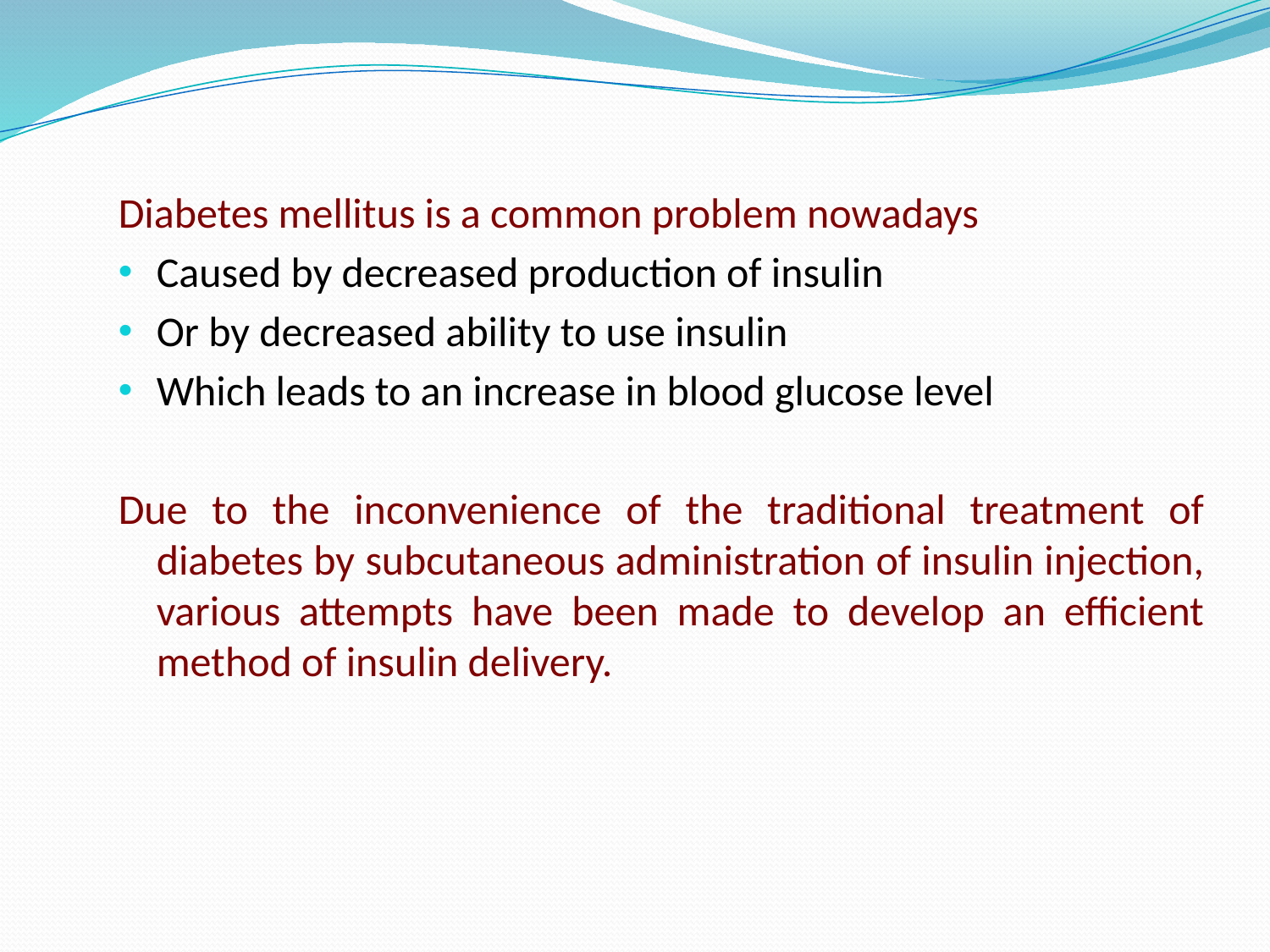

Diabetes mellitus is a common problem nowadays
Caused by decreased production of insulin
Or by decreased ability to use insulin
Which leads to an increase in blood glucose level

Due to the inconvenience of the traditional treatment of diabetes by subcutaneous administration of insulin injection, various attempts have been made to develop an efficient method of insulin delivery.